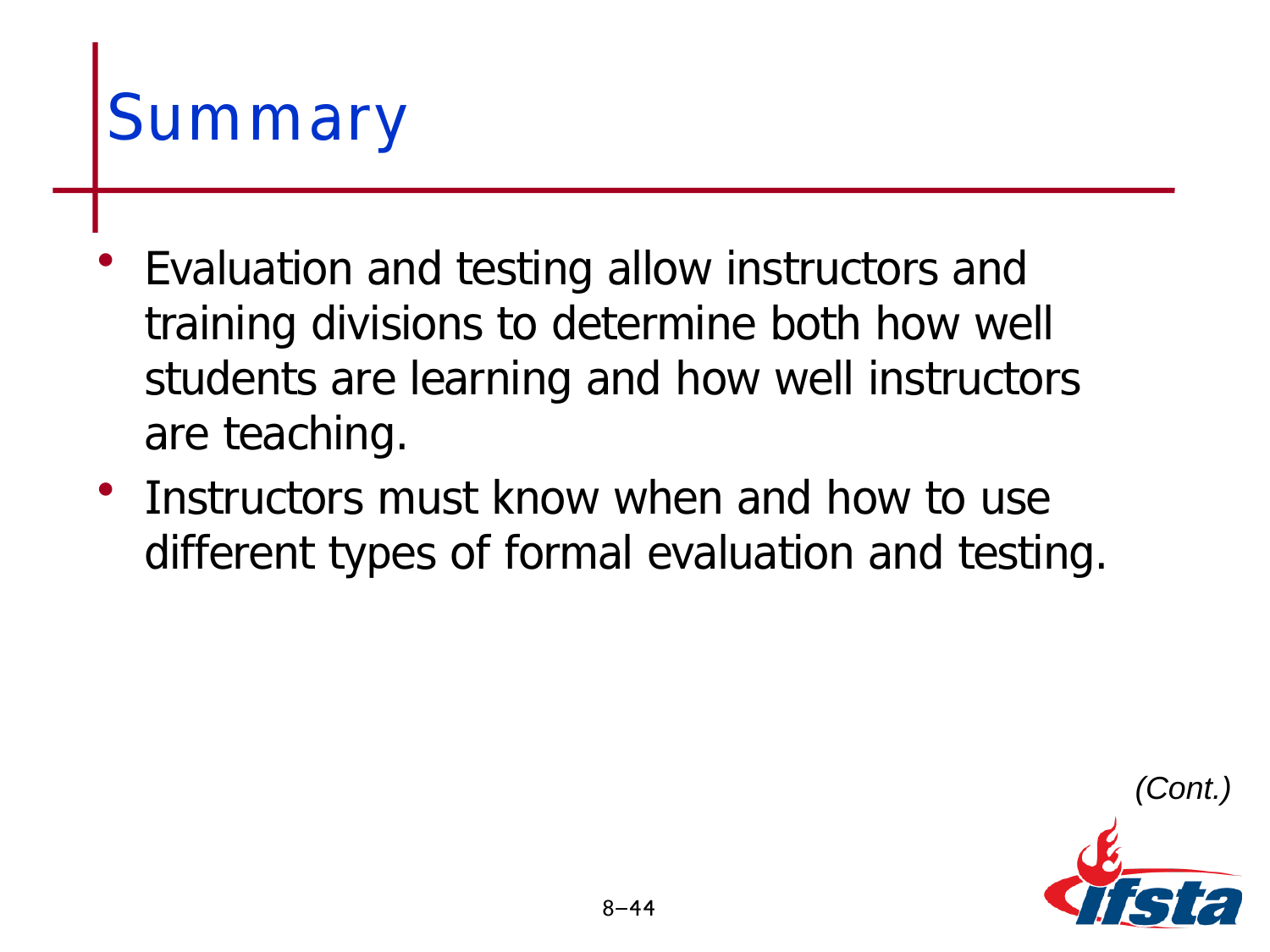

# Summary
Evaluation and testing allow instructors and training divisions to determine both how well students are learning and how well instructors are teaching.
Instructors must know when and how to use different types of formal evaluation and testing.
(Cont.)
8–44